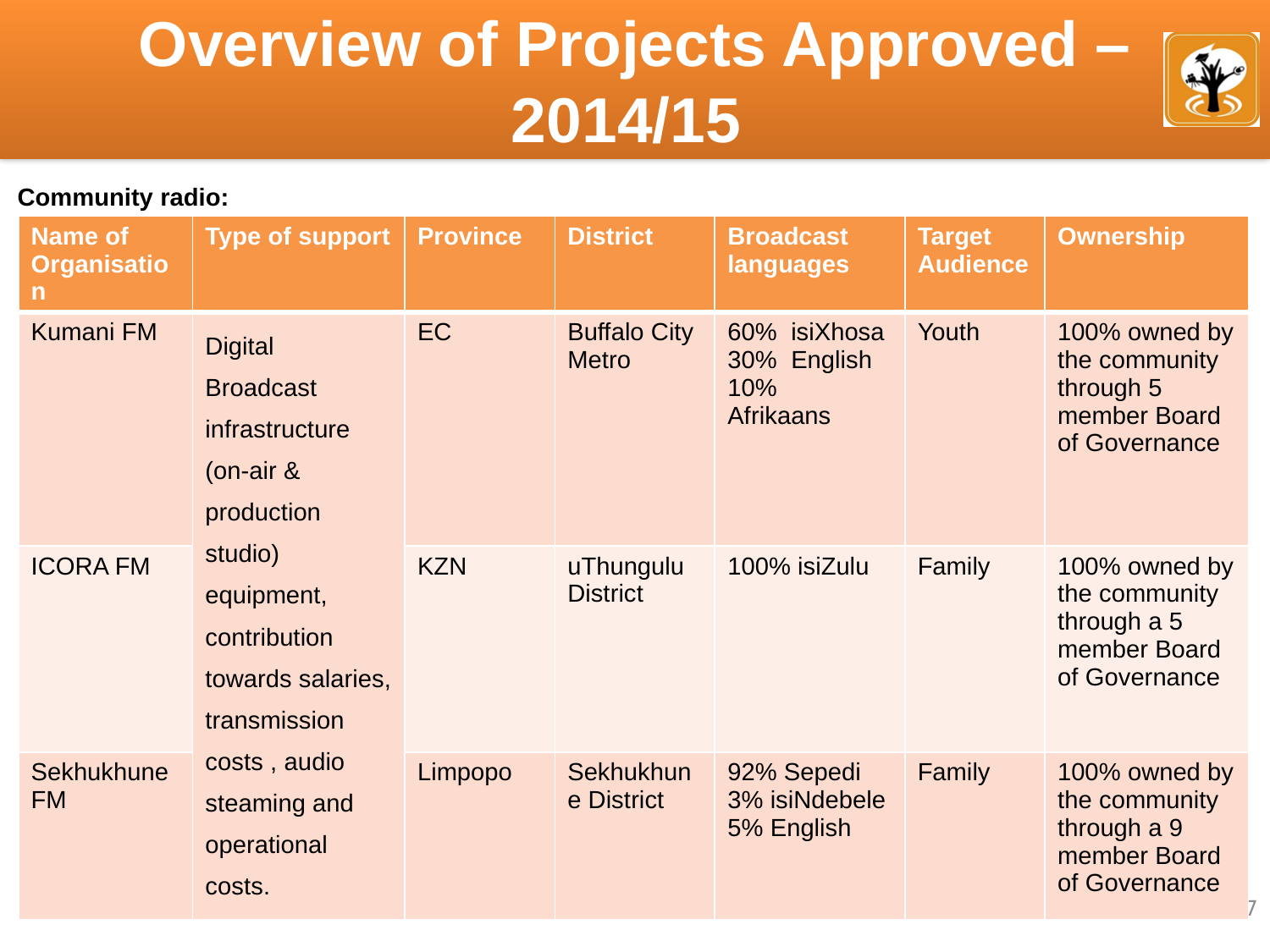

# Overview of Projects Approved – 2014/15

Community radio:

| Name of Organisation | Type of support | Province | District | Broadcast languages | Target Audience | Ownership |
| --- | --- | --- | --- | --- | --- | --- |
| Kumani FM | Digital Broadcast infrastructure (on-air & production studio) equipment, contribution towards salaries, transmission costs , audio steaming and operational costs. | EC | Buffalo City Metro | 60% isiXhosa 30% English 10% Afrikaans | Youth | 100% owned by the community through 5 member Board of Governance |
| ICORA FM |  | KZN | uThungulu District | 100% isiZulu | Family | 100% owned by the community through a 5 member Board of Governance |
| Sekhukhune FM |  | Limpopo | Sekhukhune District | 92% Sepedi 3% isiNdebele 5% English | Family | 100% owned by the community through a 9 member Board of Governance |
17